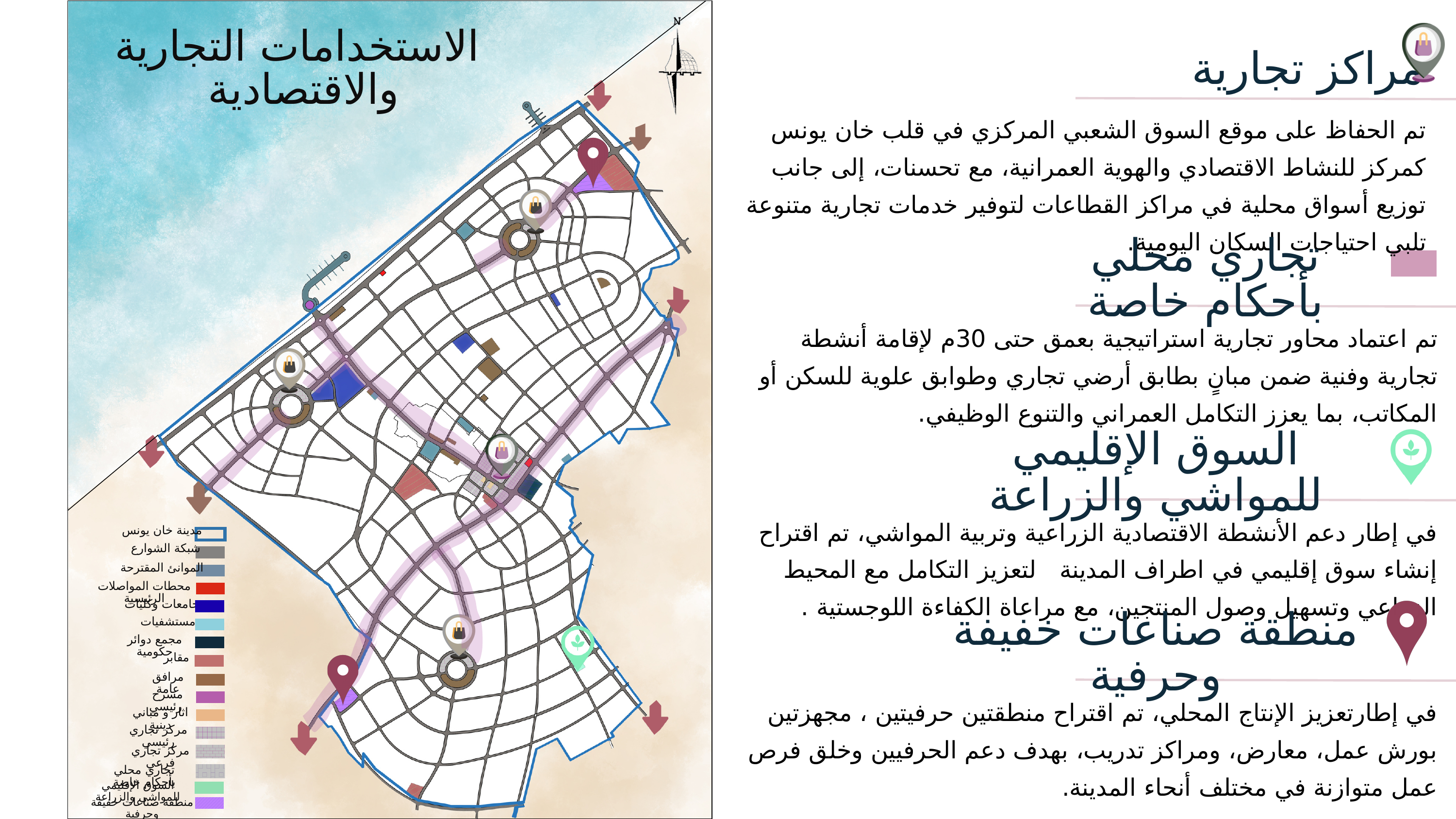

الاستخدامات التجارية والاقتصادية
مراكز تجارية

تم الحفاظ على موقع السوق الشعبي المركزي في قلب خان يونس كمركز للنشاط الاقتصادي والهوية العمرانية، مع تحسنات، إلى جانب توزيع أسواق محلية في مراكز القطاعات لتوفير خدمات تجارية متنوعة تلبي احتياجات السكان اليومية.

تجاري محلي بأحكام خاصة

تم اعتماد محاور تجارية استراتيجية بعمق حتى 30م لإقامة أنشطة تجارية وفنية ضمن مبانٍ بطابق أرضي تجاري وطوابق علوية للسكن أو المكاتب، بما يعزز التكامل العمراني والتنوع الوظيفي.

السوق الإقليمي للمواشي والزراعة

في إطار دعم الأنشطة الاقتصادية الزراعية وتربية المواشي، تم اقتراح إنشاء سوق إقليمي في اطراف المدينة   لتعزيز التكامل مع المحيط الزراعي وتسهيل وصول المنتجين، مع مراعاة الكفاءة اللوجستية .

مدينة خان يونس

شبكة الشوارع

الموانئ المقترحة

محطات المواصلات الرئيسية

جامعات وكليات

منطقة صناعات خفيفة وحرفية

مستشفيات

مجمع دوائر حكومية

مقابر

مرافق عامة

في إطارتعزيز الإنتاج المحلي، تم اقتراح منطقتين حرفيتين ، مجهزتين بورش عمل، معارض، ومراكز تدريب، بهدف دعم الحرفيين وخلق فرص عمل متوازنة في مختلف أنحاء المدينة.
مسرح  رئيسي

اثار و مباني دينية

مركز تجاري رئيسي

مركز تجاري فرعي

تجاري محلي بأحكام خاصة

السوق الإقليمي للمواشي والزراعة

منطقة صناعات خفيفة وحرفية